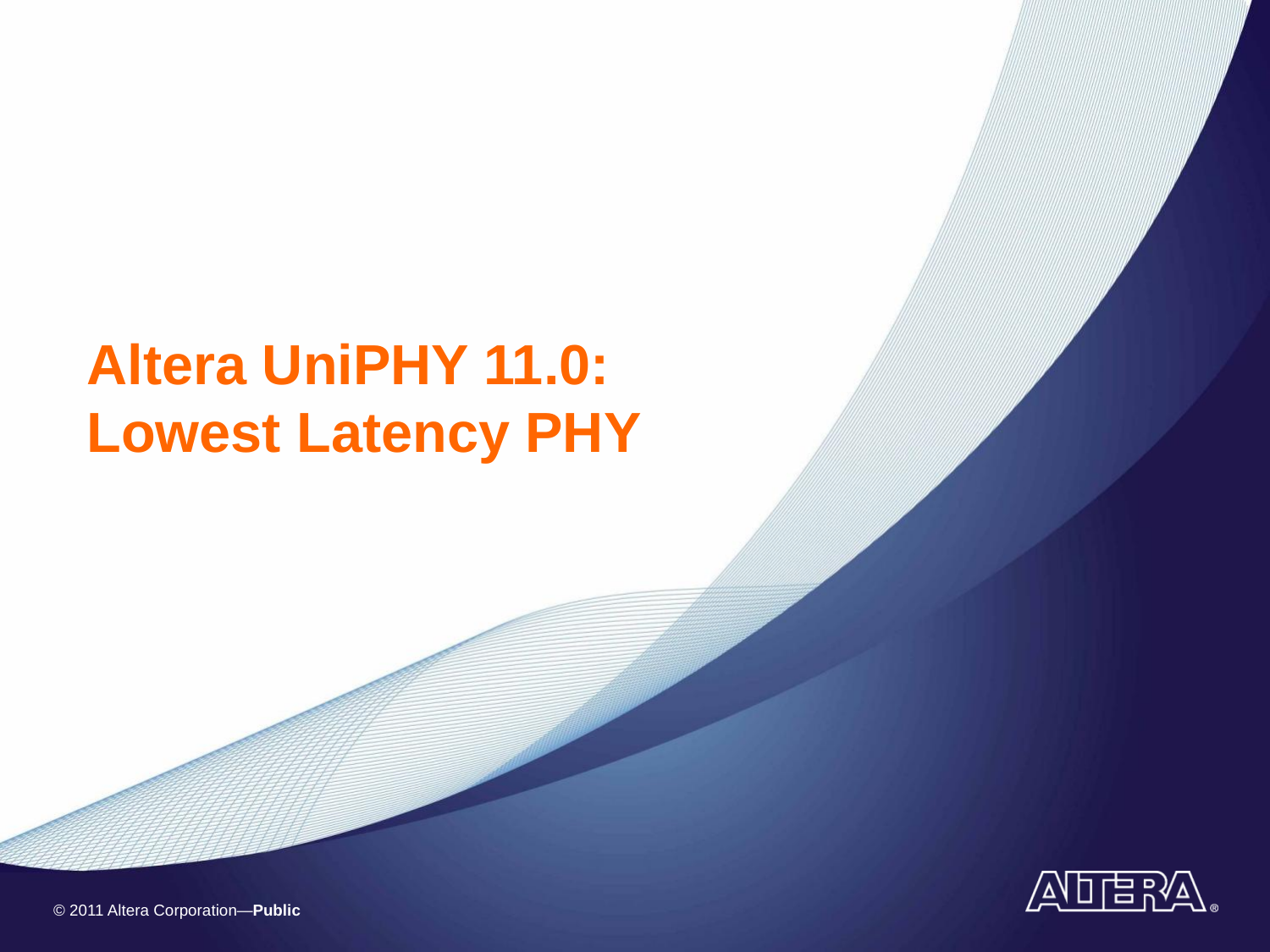

# Altera UniPHY 11.0: Lowest Latency PHY